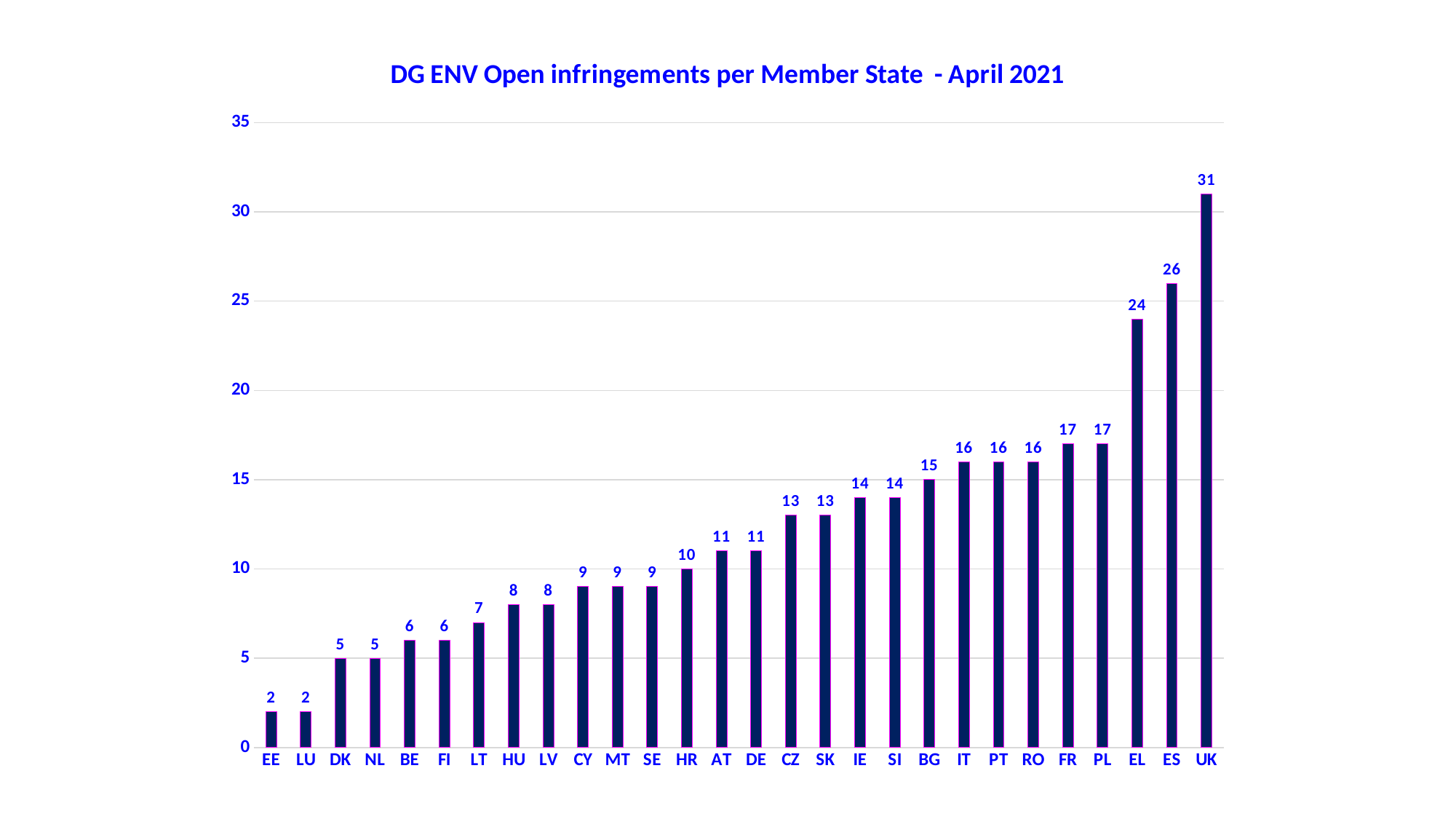

### Chart: DG ENV Open infringements per Member State  - April 2021

| Category |  |
|---|---|
| EE | 2.0 |
| LU | 2.0 |
| DK | 5.0 |
| NL | 5.0 |
| BE | 6.0 |
| FI | 6.0 |
| LT | 7.0 |
| HU | 8.0 |
| LV | 8.0 |
| CY | 9.0 |
| MT | 9.0 |
| SE | 9.0 |
| HR | 10.0 |
| AT | 11.0 |
| DE | 11.0 |
| CZ | 13.0 |
| SK | 13.0 |
| IE | 14.0 |
| SI | 14.0 |
| BG | 15.0 |
| IT | 16.0 |
| PT | 16.0 |
| RO | 16.0 |
| FR | 17.0 |
| PL | 17.0 |
| EL | 24.0 |
| ES | 26.0 |
| UK | 31.0 |